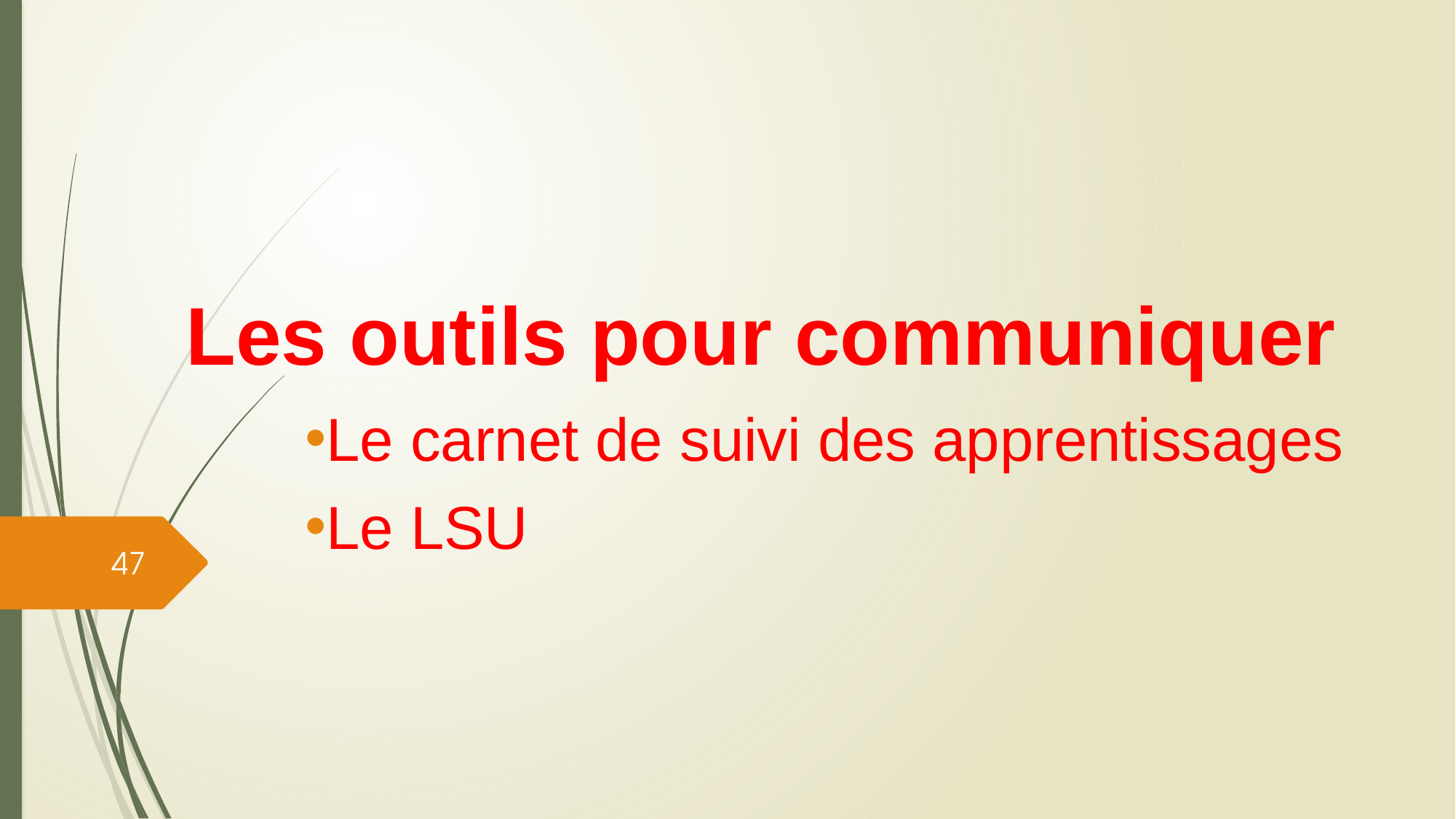

# Les outils pour communiquer
Le carnet de suivi des apprentissages
Le LSU
47